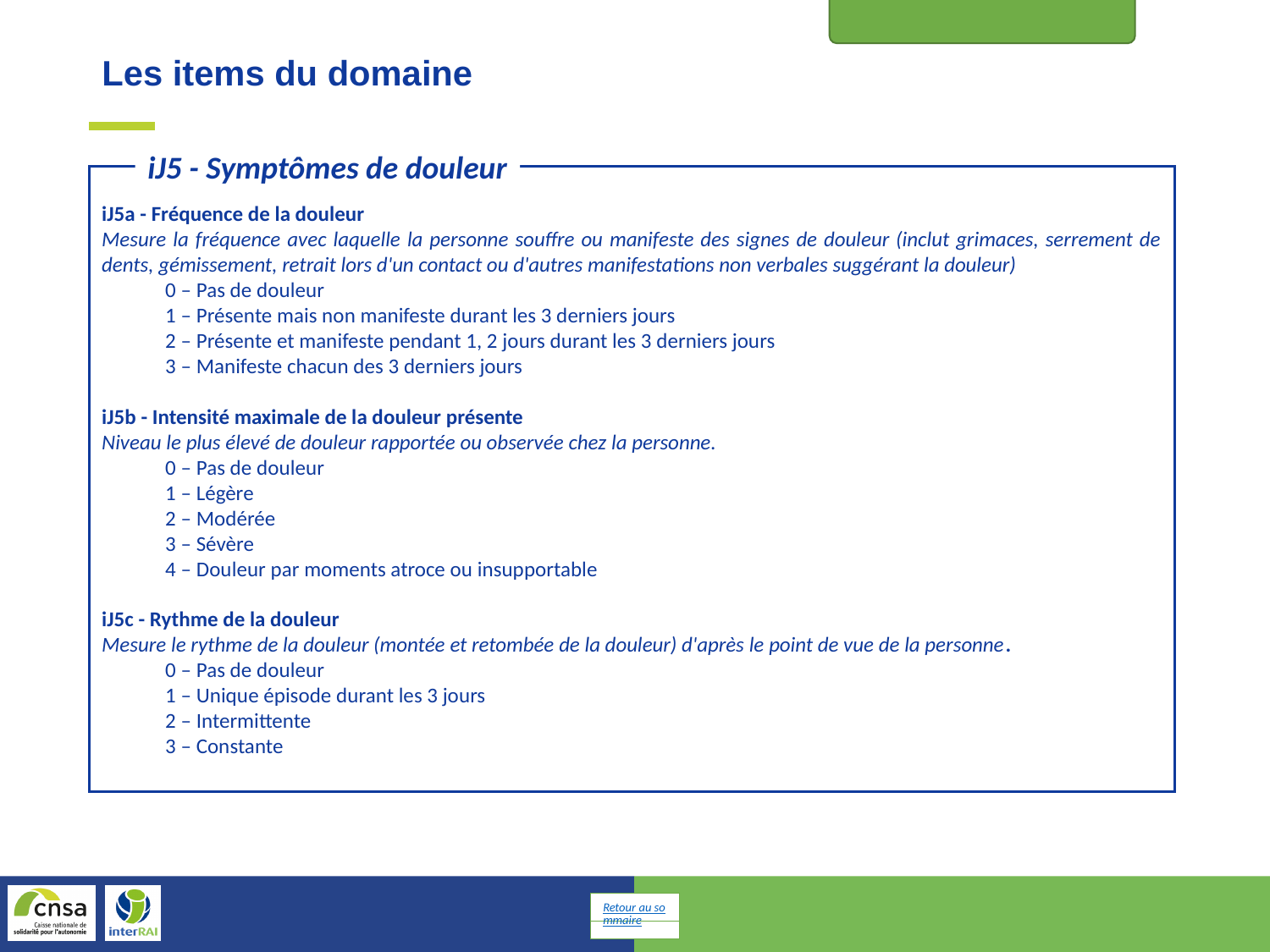

Problèmes de santé
Les items du domaine
iJ5 - Symptômes de douleur
iJ5a - Fréquence de la douleur
Mesure la fréquence avec laquelle la personne souffre ou manifeste des signes de douleur (inclut grimaces, serrement de dents, gémissement, retrait lors d'un contact ou d'autres manifestations non verbales suggérant la douleur)
0 – Pas de douleur
1 – Présente mais non manifeste durant les 3 derniers jours
2 – Présente et manifeste pendant 1, 2 jours durant les 3 derniers jours
3 – Manifeste chacun des 3 derniers jours

iJ5b - Intensité maximale de la douleur présente
Niveau le plus élevé de douleur rapportée ou observée chez la personne.
0 – Pas de douleur
1 – Légère
2 – Modérée
3 – Sévère
4 – Douleur par moments atroce ou insupportable

iJ5c - Rythme de la douleur
Mesure le rythme de la douleur (montée et retombée de la douleur) d'après le point de vue de la personne.
0 – Pas de douleur
1 – Unique épisode durant les 3 jours
2 – Intermittente
3 – Constante

Retour au sommaire